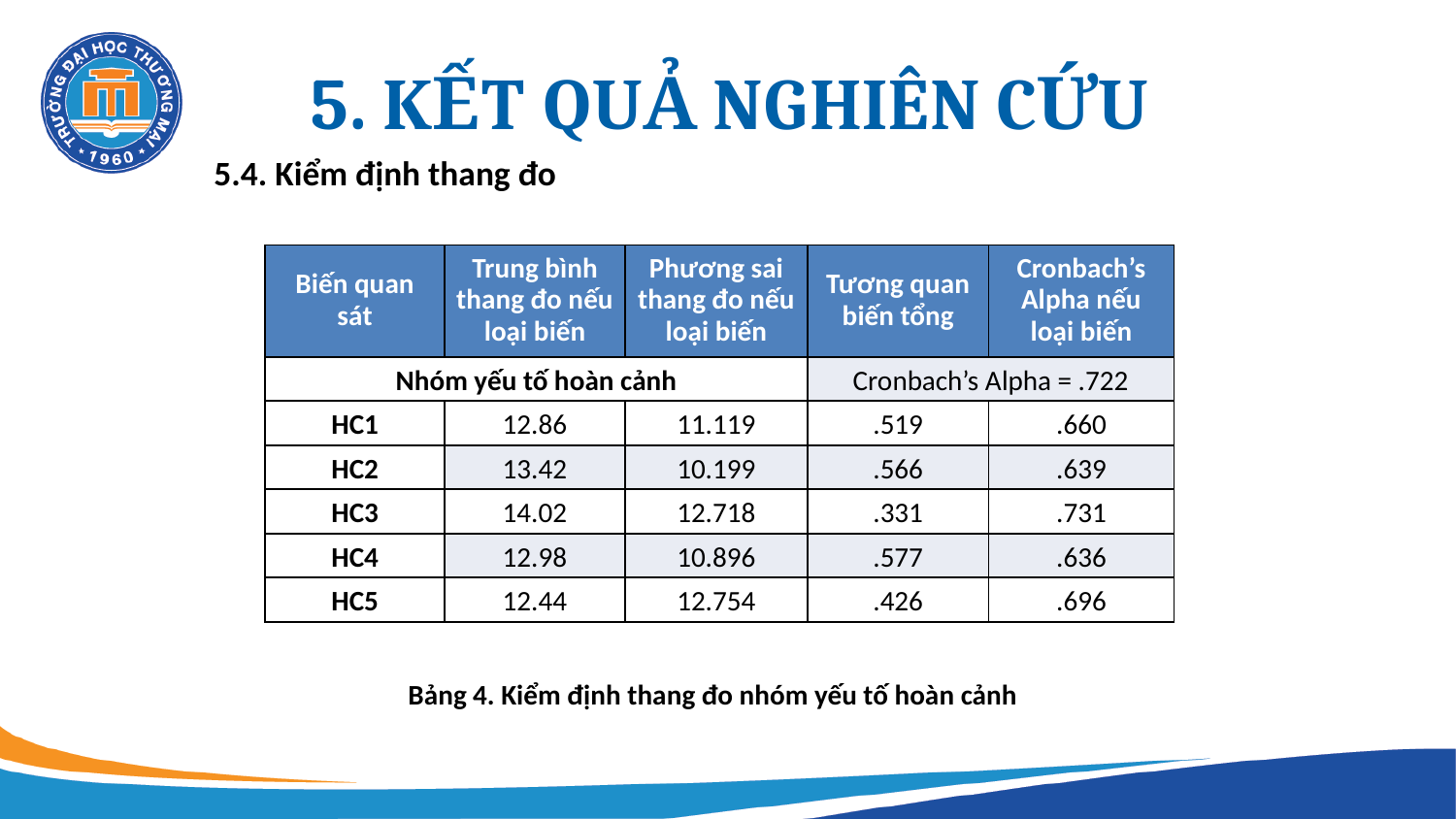

# 5. KẾT QUẢ NGHIÊN CỨU
5.4. Kiểm định thang đo
| Biến quan sát | Trung bình thang đo nếu loại biến | Phương sai thang đo nếu loại biến | Tương quan biến tổng | Cronbach’s Alpha nếu loại biến |
| --- | --- | --- | --- | --- |
| Nhóm yếu tố hoàn cảnh |  |  | Cronbach’s Alpha = .722 |  |
| HC1 | 12.86 | 11.119 | .519 | .660 |
| HC2 | 13.42 | 10.199 | .566 | .639 |
| HC3 | 14.02 | 12.718 | .331 | .731 |
| HC4 | 12.98 | 10.896 | .577 | .636 |
| HC5 | 12.44 | 12.754 | .426 | .696 |
Bảng 4. Kiểm định thang đo nhóm yếu tố hoàn cảnh